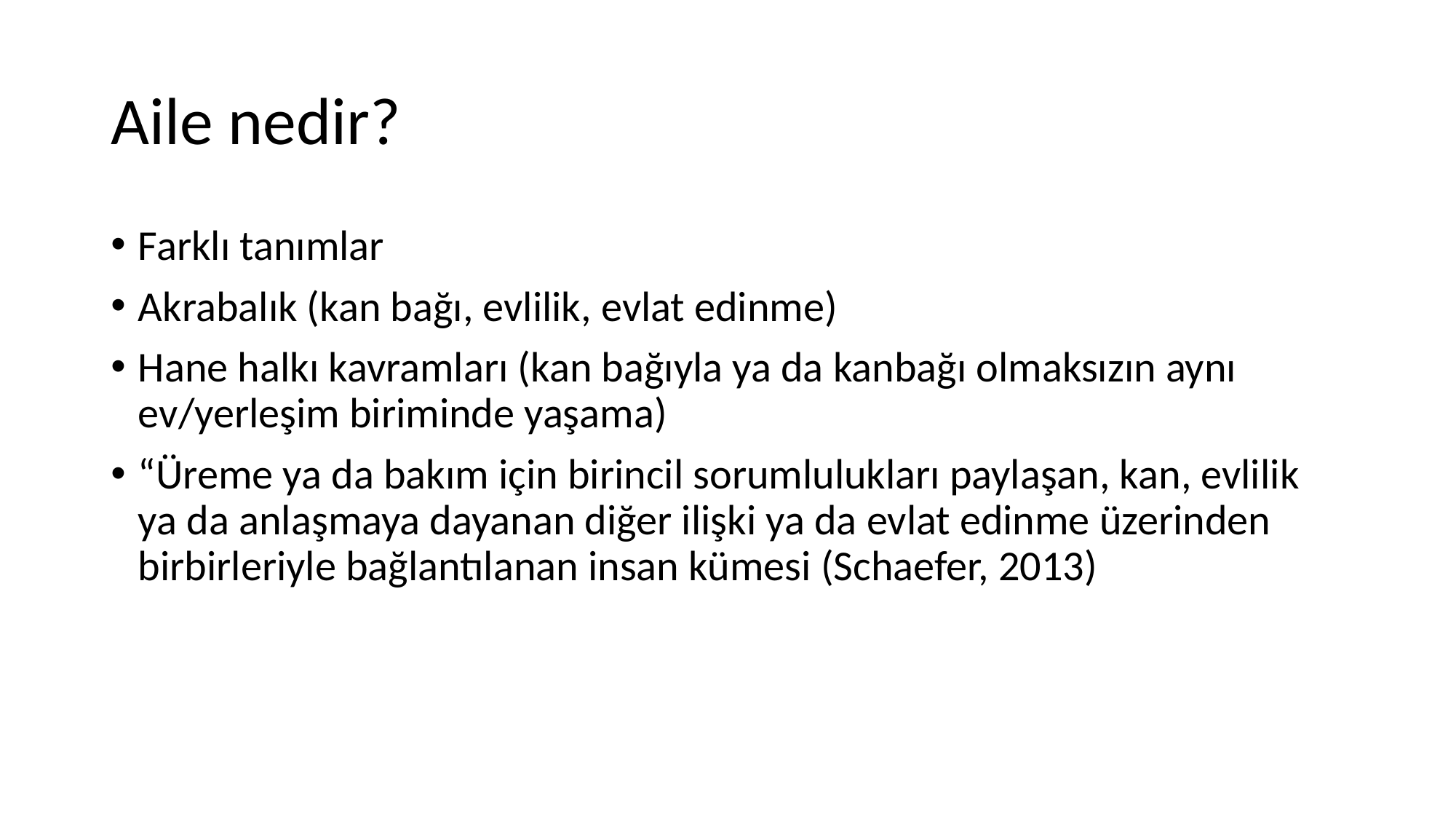

# Aile nedir?
Farklı tanımlar
Akrabalık (kan bağı, evlilik, evlat edinme)
Hane halkı kavramları (kan bağıyla ya da kanbağı olmaksızın aynı ev/yerleşim biriminde yaşama)
“Üreme ya da bakım için birincil sorumlulukları paylaşan, kan, evlilik ya da anlaşmaya dayanan diğer ilişki ya da evlat edinme üzerinden birbirleriyle bağlantılanan insan kümesi (Schaefer, 2013)